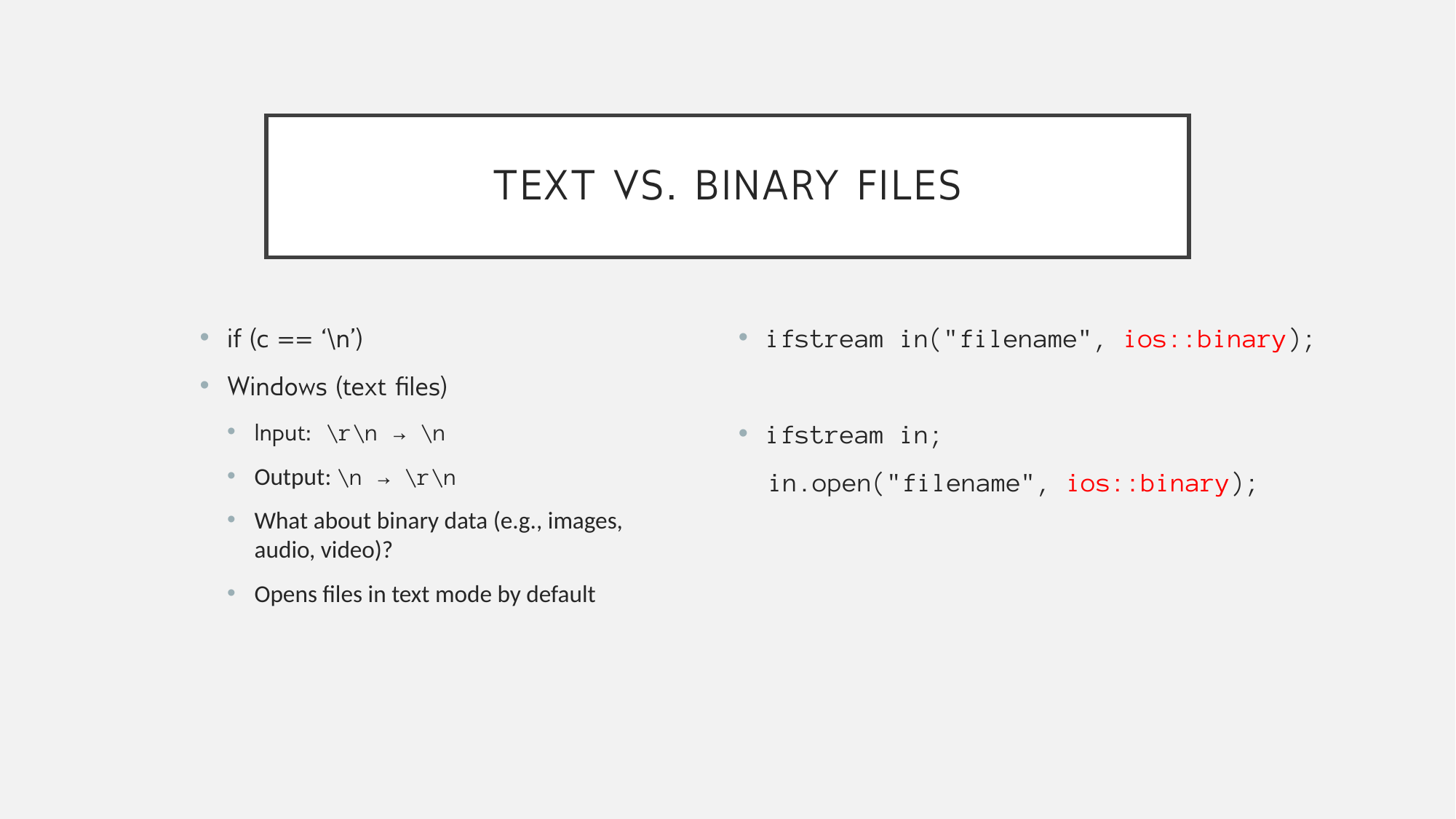

# Text vs. Binary Files
if (c == ‘\n’)
Windows (text files)
Input:  \r\n → \n
Output: \n → \r\n
What about binary data (e.g., images, audio, video)?
Opens files in text mode by default
ifstream in("filename", ios::binary);

ifstream in;
  in.open("filename", ios::binary);